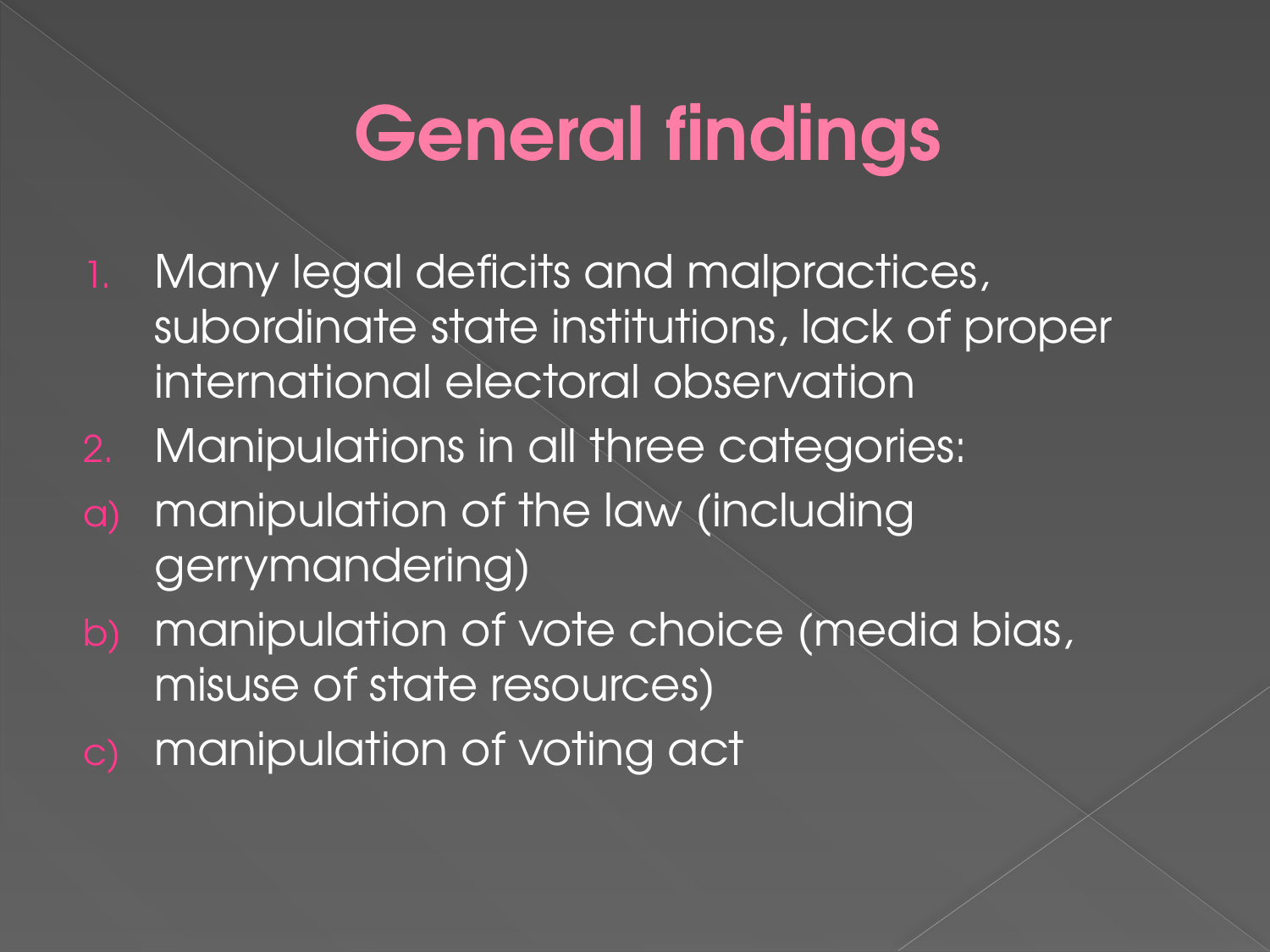

# General findings
Many legal deficits and malpractices, subordinate state institutions, lack of proper international electoral observation
Manipulations in all three categories:
manipulation of the law (including gerrymandering)
manipulation of vote choice (media bias, misuse of state resources)
manipulation of voting act